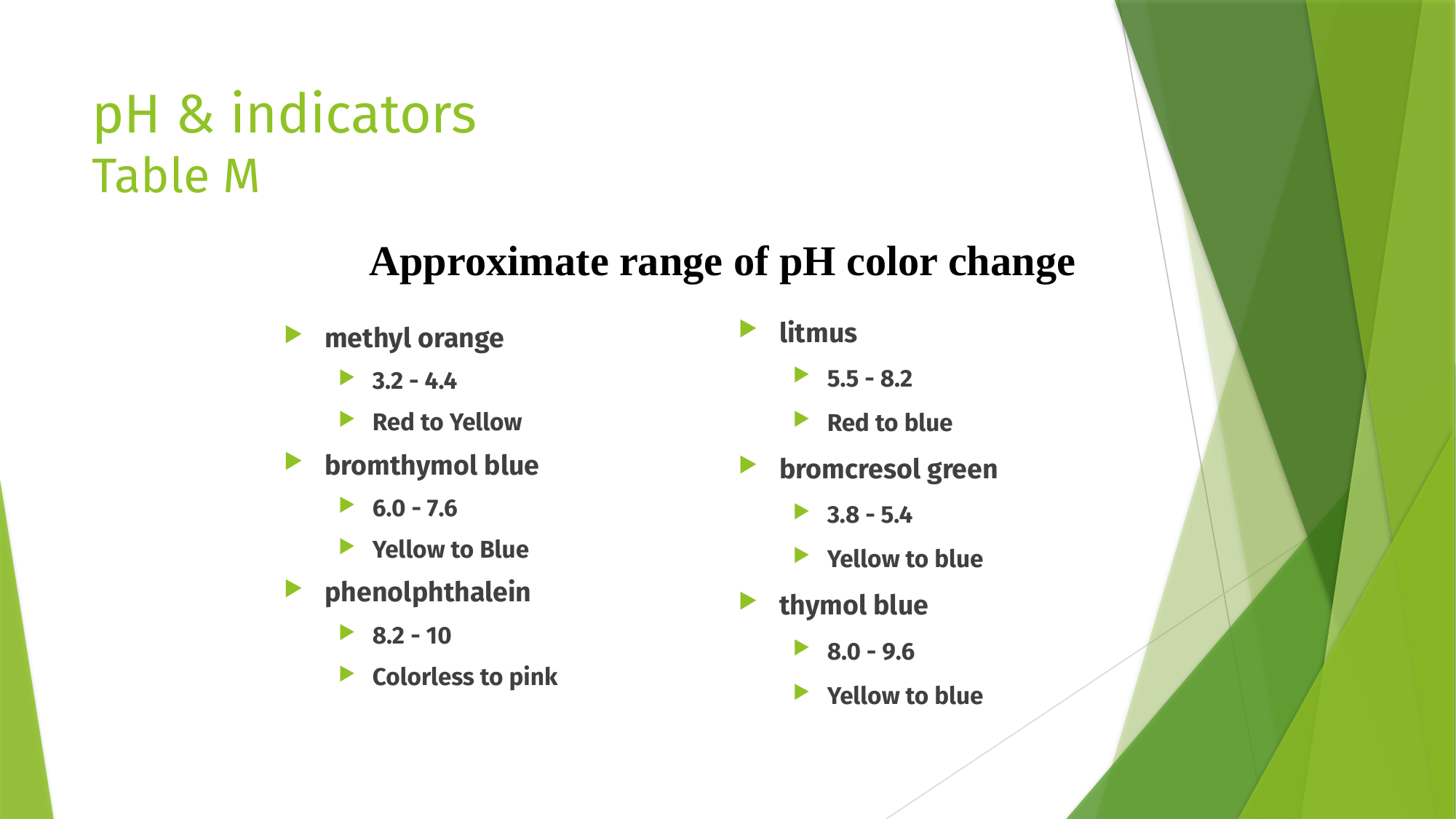

# pH & indicators Table M
Approximate range of pH color change
litmus
5.5 - 8.2
Red to blue
bromcresol green
3.8 - 5.4
Yellow to blue
thymol blue
8.0 - 9.6
Yellow to blue
methyl orange
3.2 - 4.4
Red to Yellow
bromthymol blue
6.0 - 7.6
Yellow to Blue
phenolphthalein
8.2 - 10
Colorless to pink